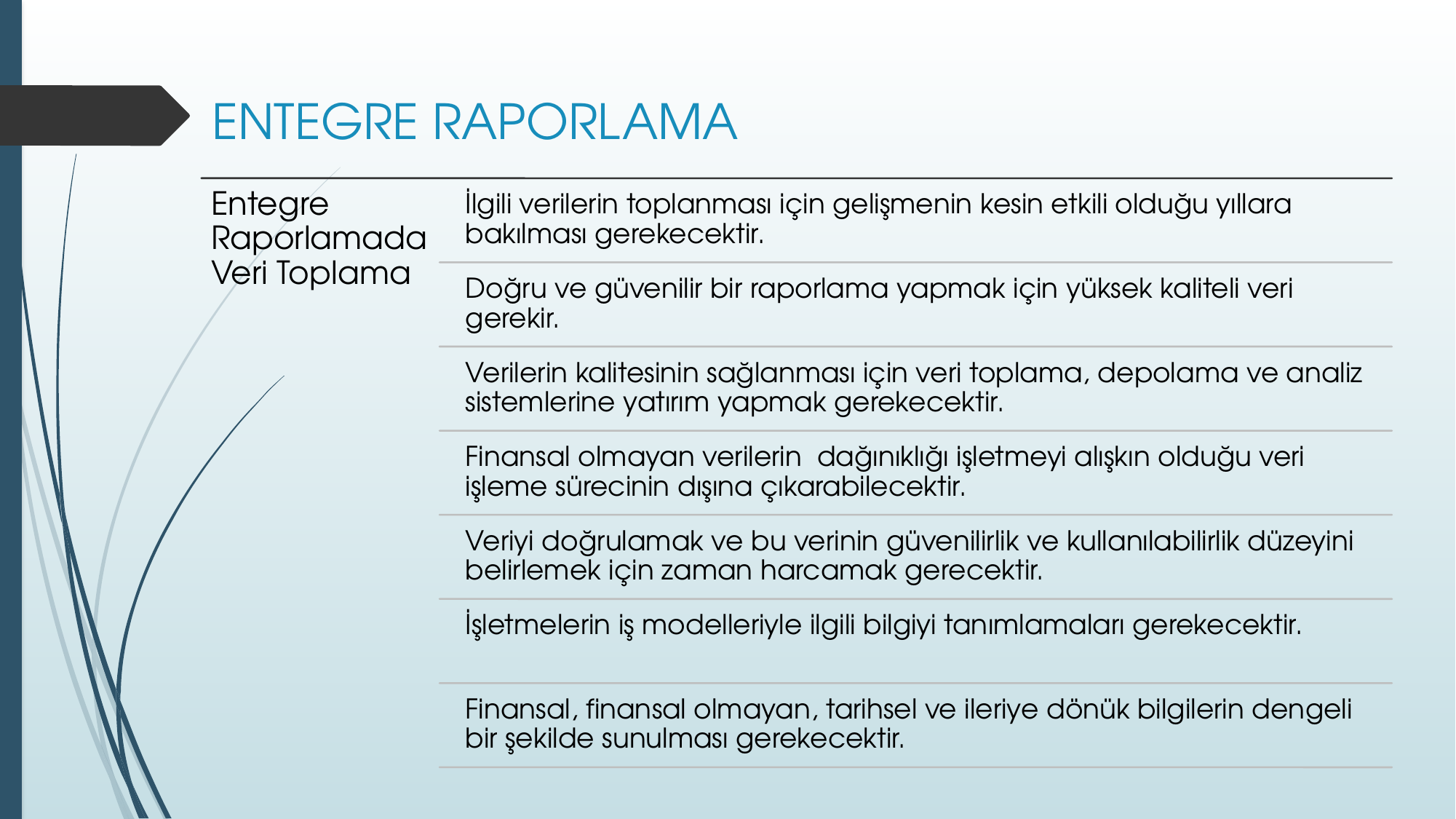

# ENTEGRE RAPORLAMA
Entegre Raporlamada Veri Toplama
İlgili verilerin toplanması için gelişmenin kesin etkili olduğu yıllara bakılması gerekecektir.
Doğru ve güvenilir bir raporlama yapmak için yüksek kaliteli veri gerekir.
Verilerin kalitesinin sağlanması için veri toplama, depolama ve analiz sistemlerine yatırım yapmak gerekecektir.
Finansal olmayan verilerin  dağınıklığı işletmeyi alışkın olduğu veri işleme sürecinin dışına çıkarabilecektir.
Veriyi doğrulamak ve bu verinin güvenilirlik ve kullanılabilirlik düzeyini belirlemek için zaman harcamak gerecektir.
İşletmelerin iş modelleriyle ilgili bilgiyi tanımlamaları gerekecektir.
Finansal, finansal olmayan, tarihsel ve ileriye dönük bilgilerin dengeli bir şekilde sunulması gerekecektir.